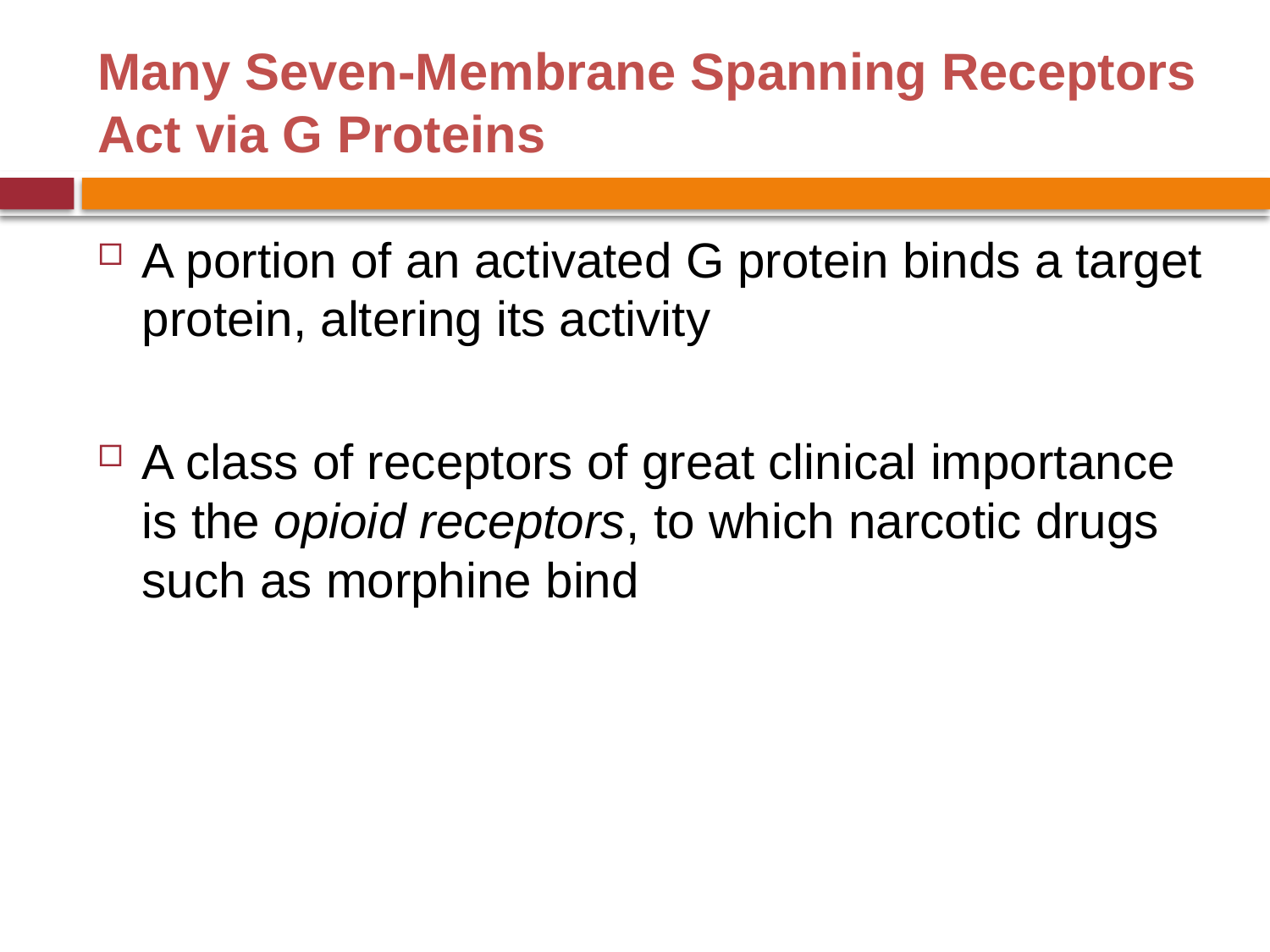

# Many Seven-Membrane Spanning Receptors Act via G Proteins
A portion of an activated G protein binds a target protein, altering its activity

A class of receptors of great clinical importance is the opioid receptors, to which narcotic drugs such as morphine bind